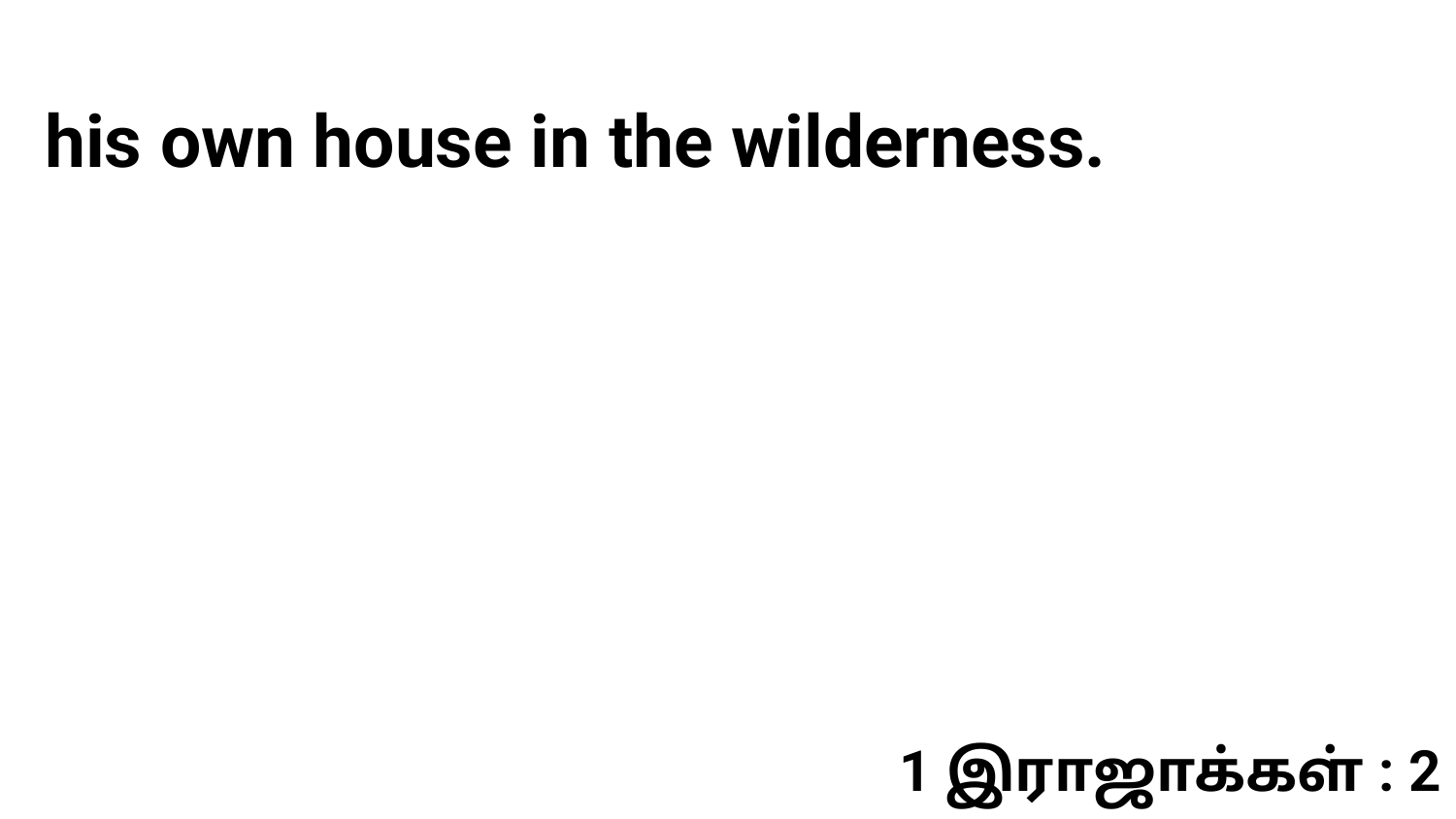

his own house in the wilderness.
1 இராஜாக்கள் : 2